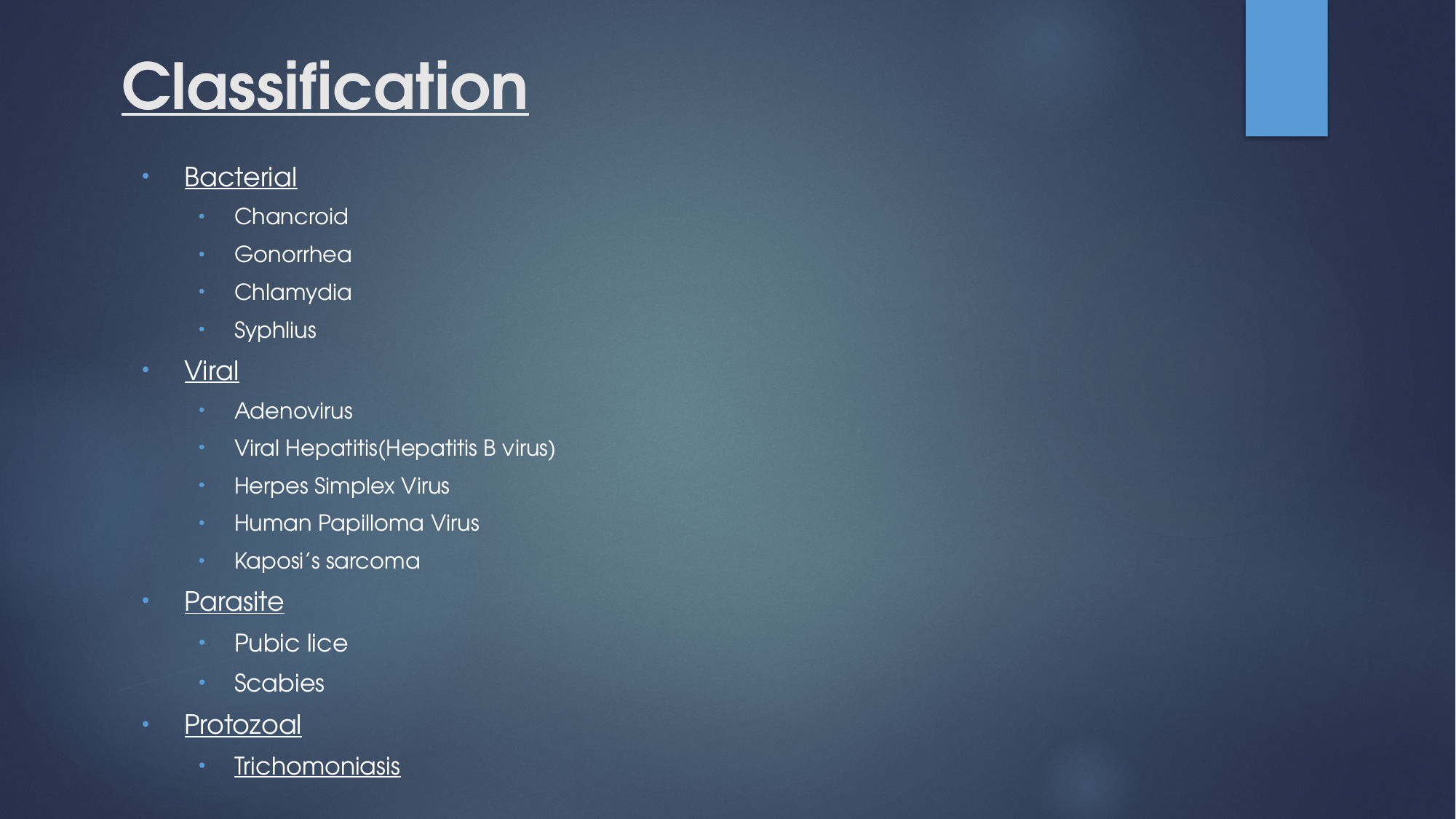

# Classification
Bacterial
Chancroid
Gonorrhea
Chlamydia
Syphlius
Viral
Adenovirus
Viral Hepatitis(Hepatitis B virus)
Herpes Simplex Virus
Human Papilloma Virus
Kaposi’s sarcoma
Parasite
Pubic lice
Scabies
Protozoal
Trichomoniasis